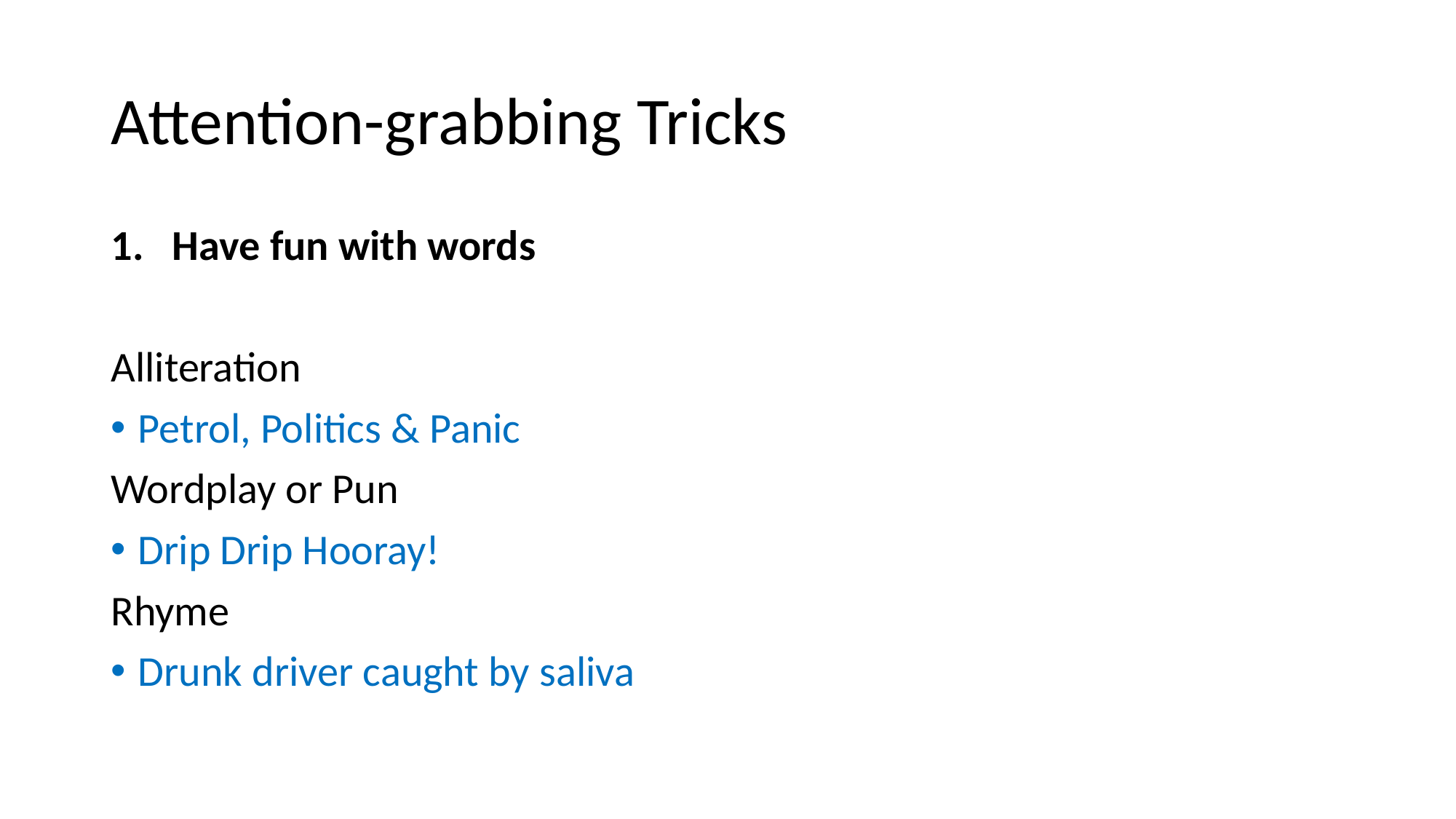

# Attention-grabbing Tricks
Have fun with words

Alliteration
Petrol, Politics & Panic
Wordplay or Pun
Drip Drip Hooray!
Rhyme
Drunk driver caught by saliva